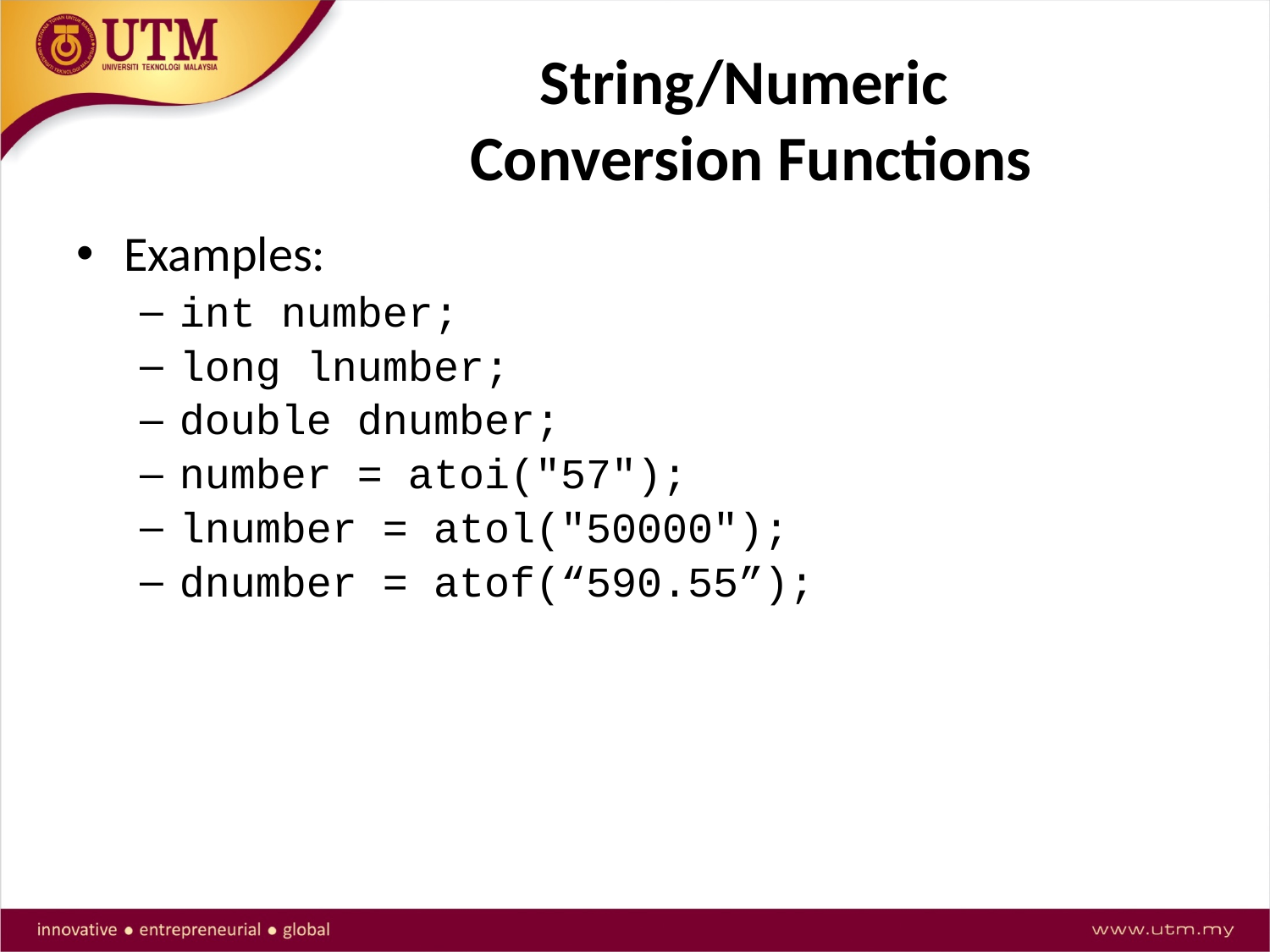

# String/Numeric Conversion Functions
Examples:
int number;
long lnumber;
double dnumber;
number = atoi("57");
lnumber = atol("50000");
dnumber = atof(“590.55”);